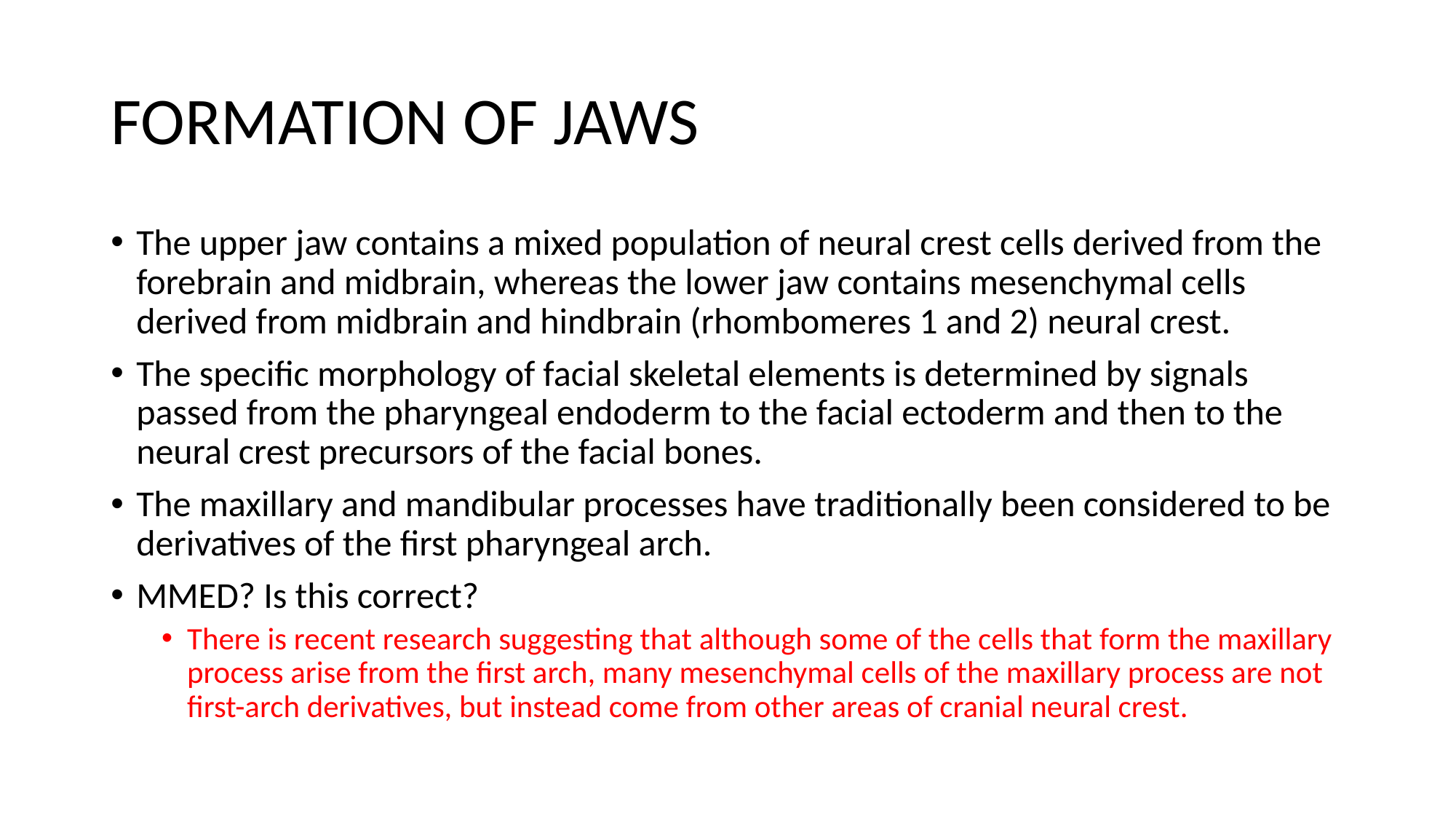

# FORMATION OF JAWS
The upper jaw contains a mixed population of neural crest cells derived from the forebrain and midbrain, whereas the lower jaw contains mesenchymal cells derived from midbrain and hindbrain (rhombomeres 1 and 2) neural crest.
The specific morphology of facial skeletal elements is determined by signals passed from the pharyngeal endoderm to the facial ectoderm and then to the neural crest precursors of the facial bones.
The maxillary and mandibular processes have traditionally been considered to be derivatives of the first pharyngeal arch.
MMED? Is this correct?
There is recent research suggesting that although some of the cells that form the maxillary process arise from the first arch, many mesenchymal cells of the maxillary process are not first-arch derivatives, but instead come from other areas of cranial neural crest.